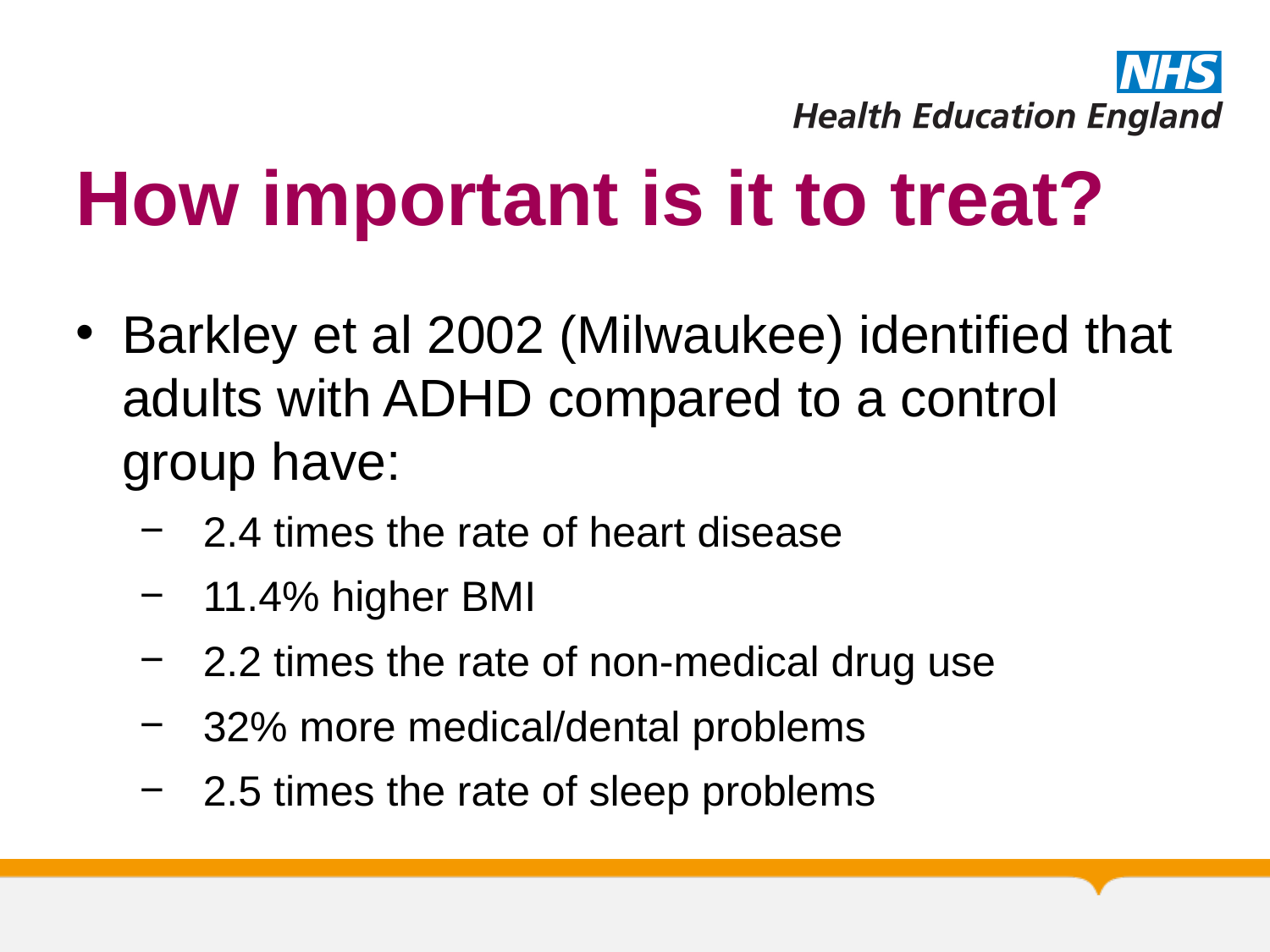

How important is it to treat?
Barkley et al 2002 (Milwaukee) identified that adults with ADHD compared to a control group have:
2.4 times the rate of heart disease
11.4% higher BMI
2.2 times the rate of non-medical drug use
32% more medical/dental problems
2.5 times the rate of sleep problems